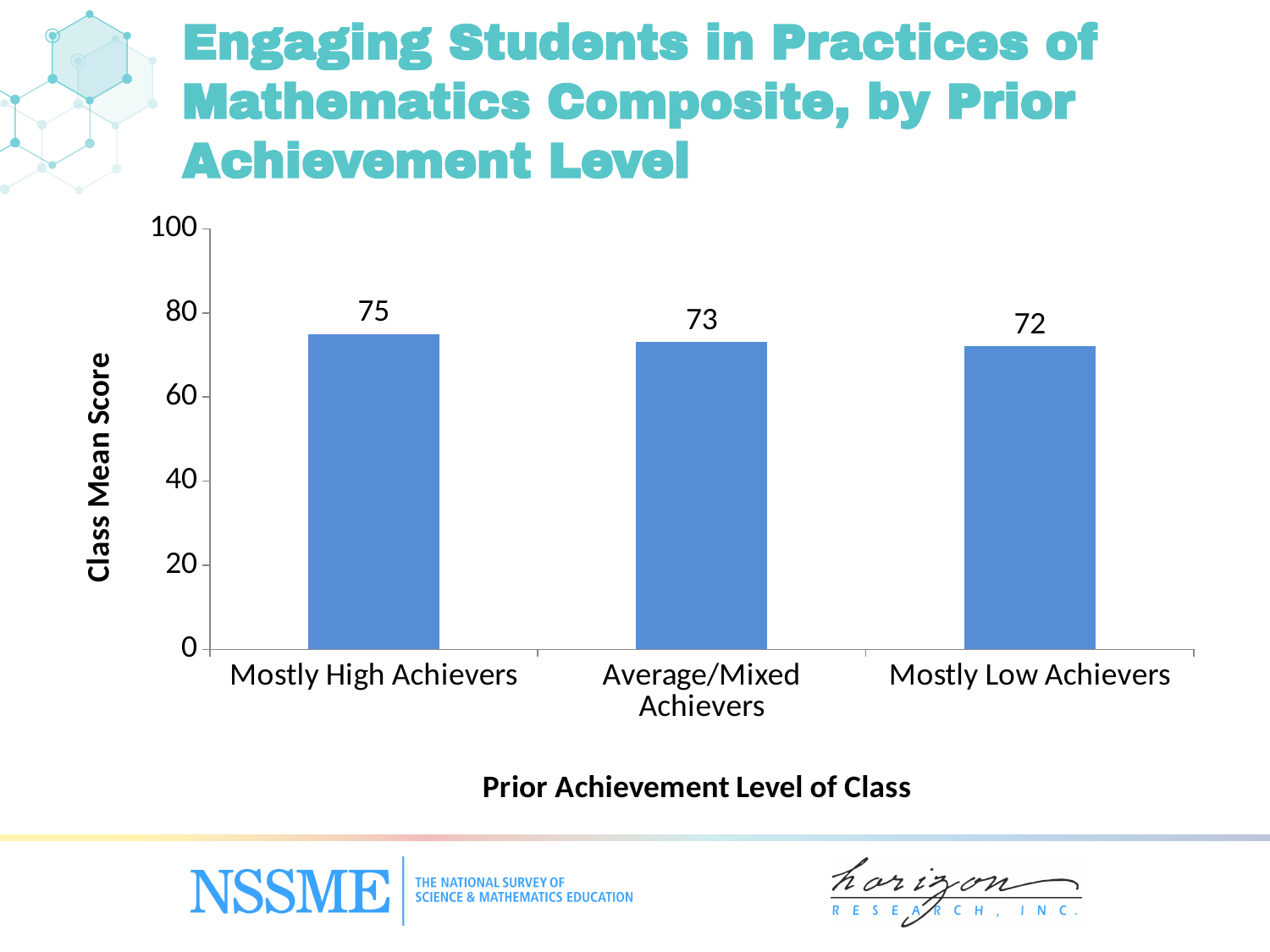

# Engaging Students in Practices of Mathematics Composite, by Prior Achievement Level

### Chart

| Category | Curriculum |
|---|---|
| Mostly High Achievers | 75.0 |
| Average/‌Mixed Achievers | 73.0 |
| Mostly Low Achievers | 72.0 |